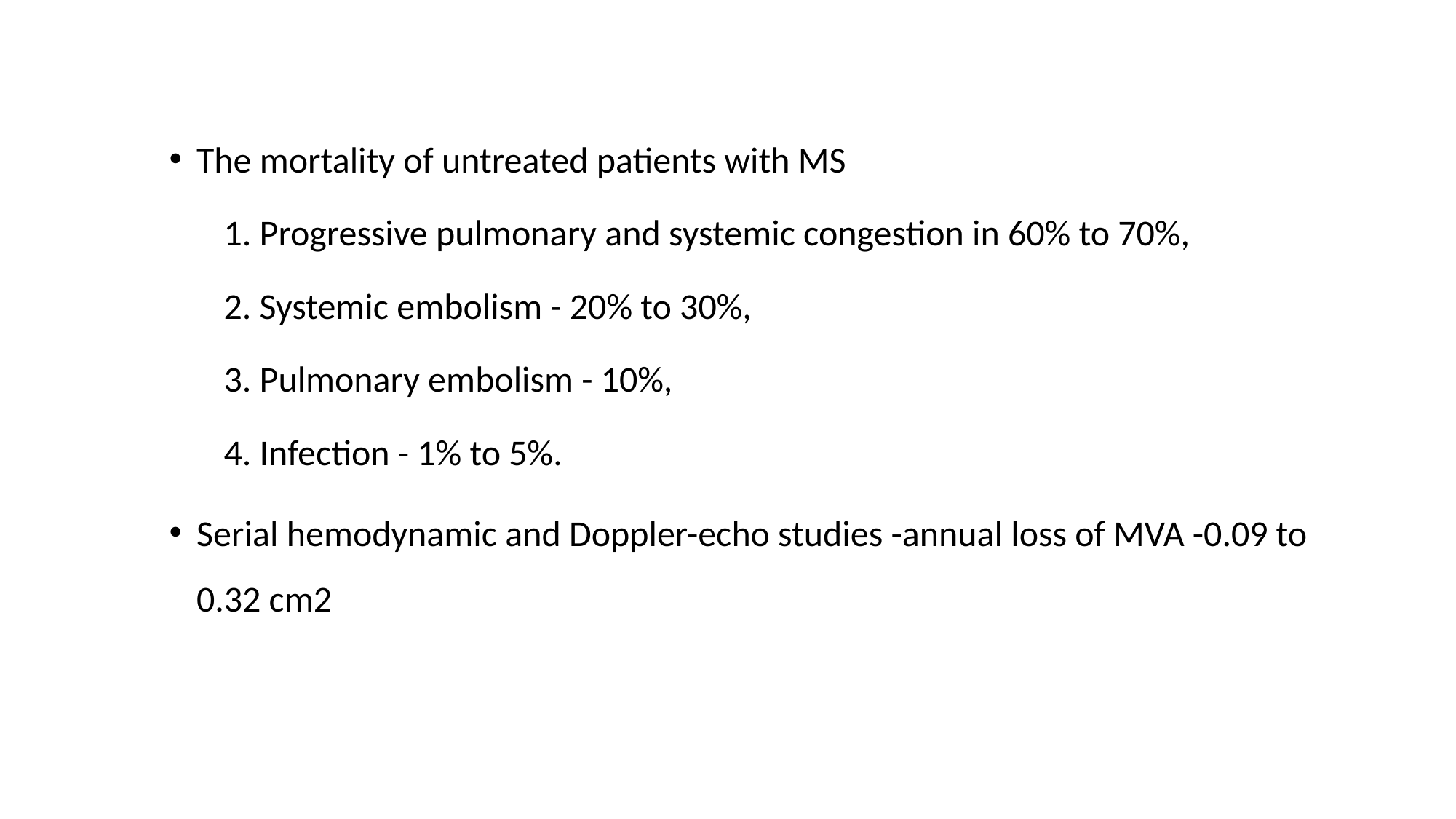

The mortality of untreated patients with MS
1. Progressive pulmonary and systemic congestion in 60% to 70%,
2. Systemic embolism - 20% to 30%,
3. Pulmonary embolism - 10%,
4. Infection - 1% to 5%.
Serial hemodynamic and Doppler-echo studies -annual loss of MVA -0.09 to 0.32 cm2